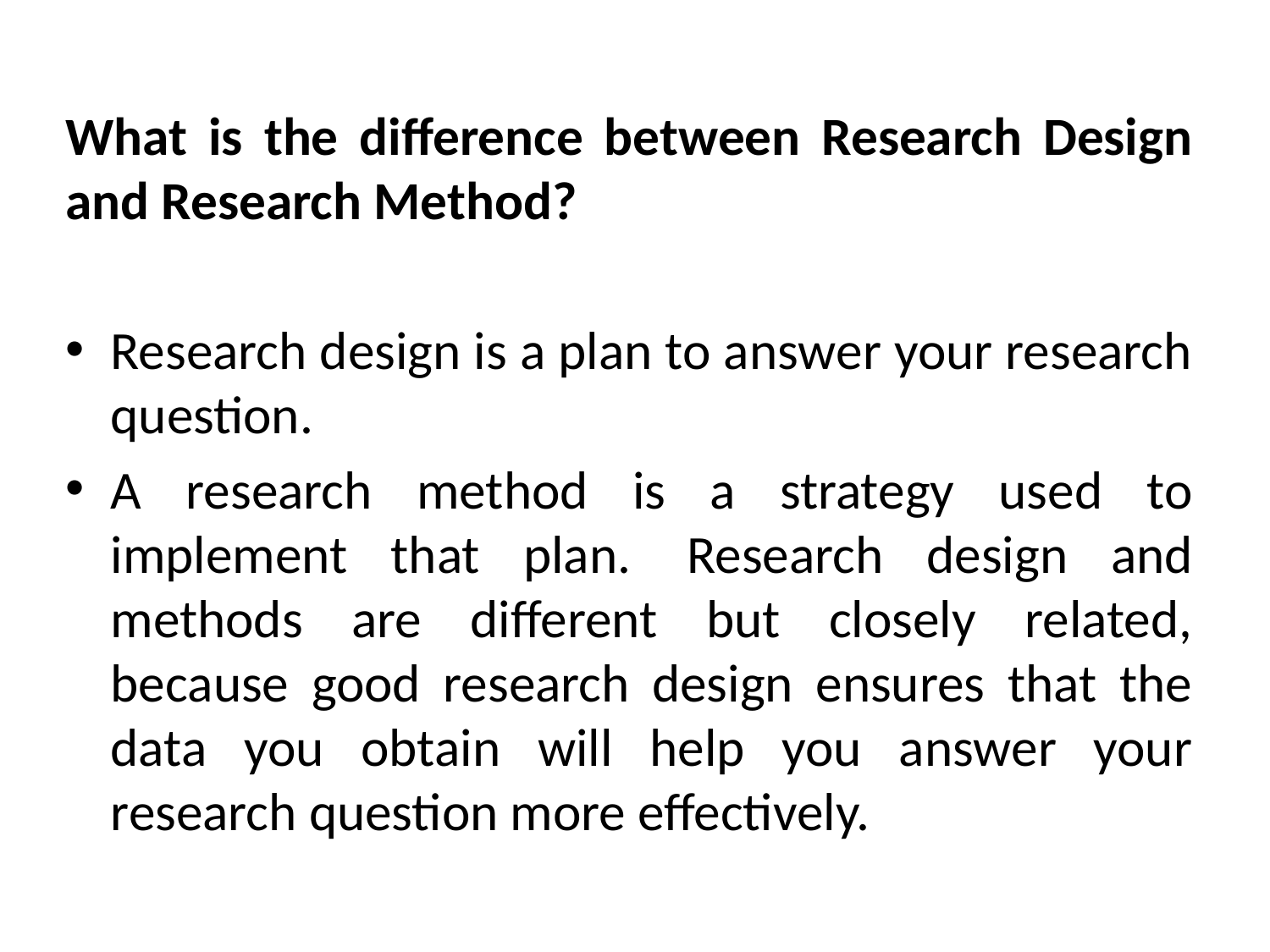

What is the difference between Research Design and Research Method?

Research design is a plan to answer your research question.
A research method is a strategy used to implement that plan.  Research design and methods are different but closely related, because good research design ensures that the data you obtain will help you answer your research question more effectively.